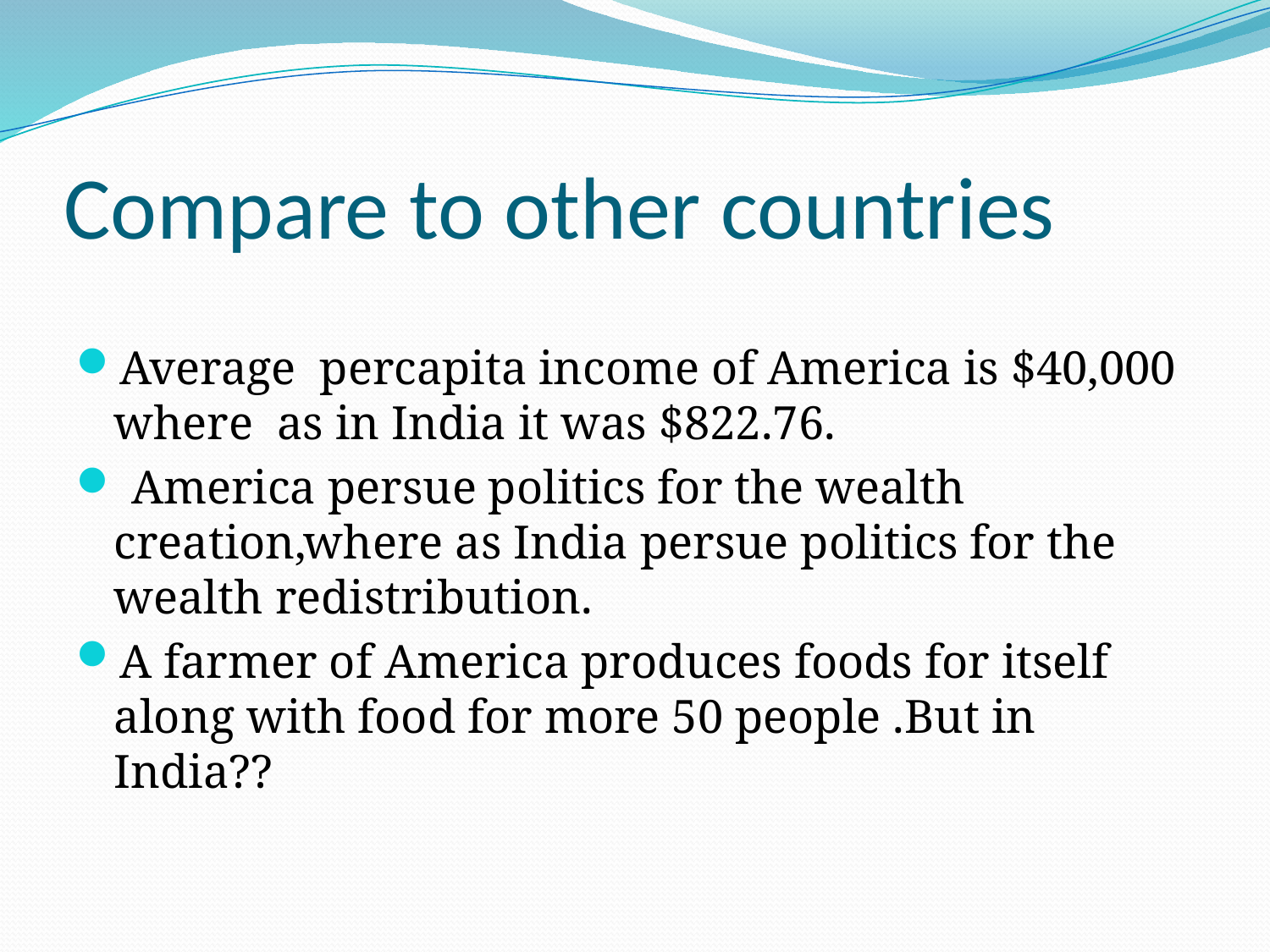

# Compare to other countries

Average  percapita income of America is $40,000 where  as in India it was $822.76.
 America persue politics for the wealth creation,where as India persue politics for the wealth redistribution.
A farmer of America produces foods for itself along with food for more 50 people .But in India??